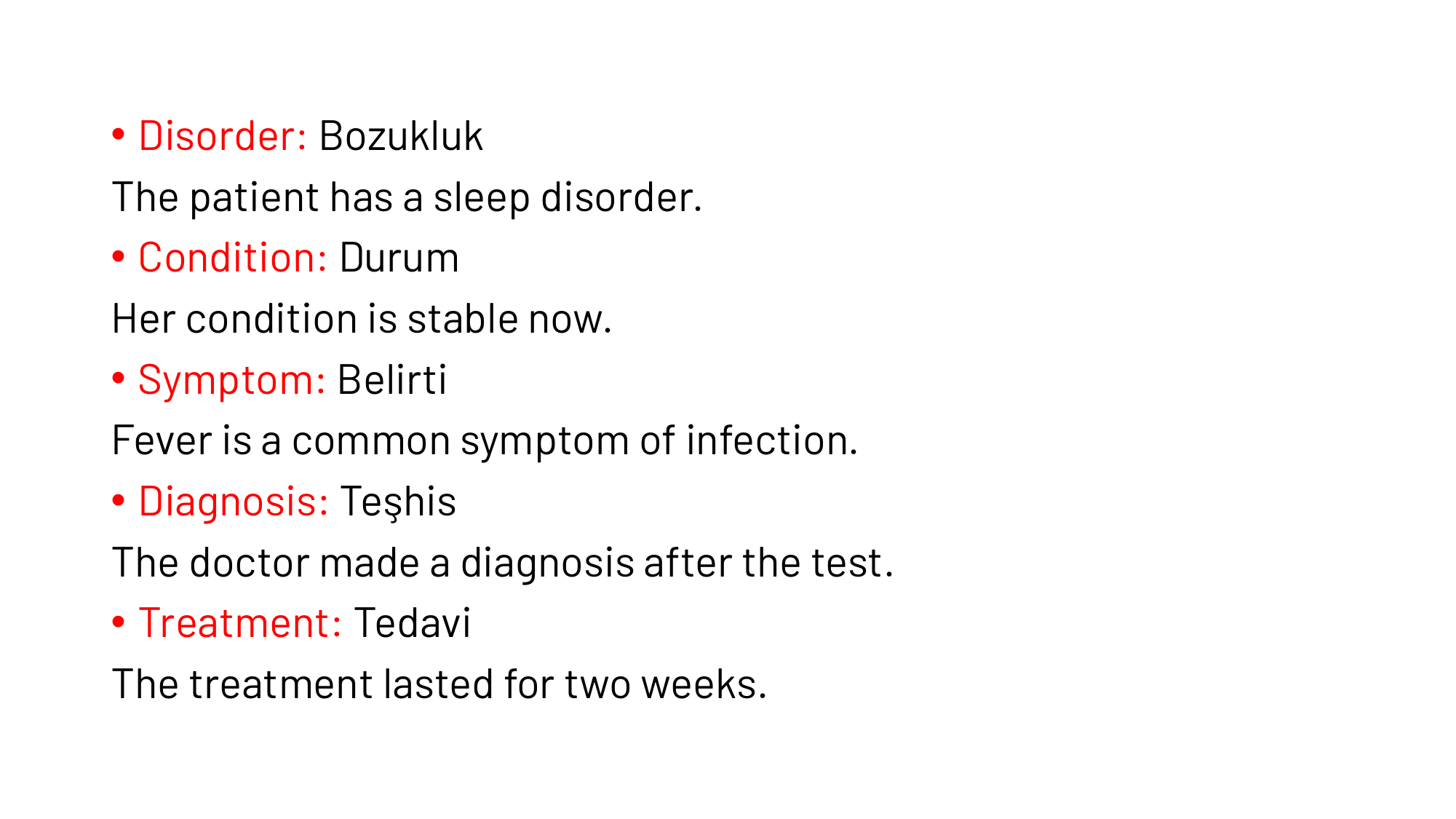

Disorder: Bozukluk
The patient has a sleep disorder.
Condition: Durum
Her condition is stable now.
Symptom: Belirti
Fever is a common symptom of infection.
Diagnosis: Teşhis
The doctor made a diagnosis after the test.
Treatment: Tedavi
The treatment lasted for two weeks.